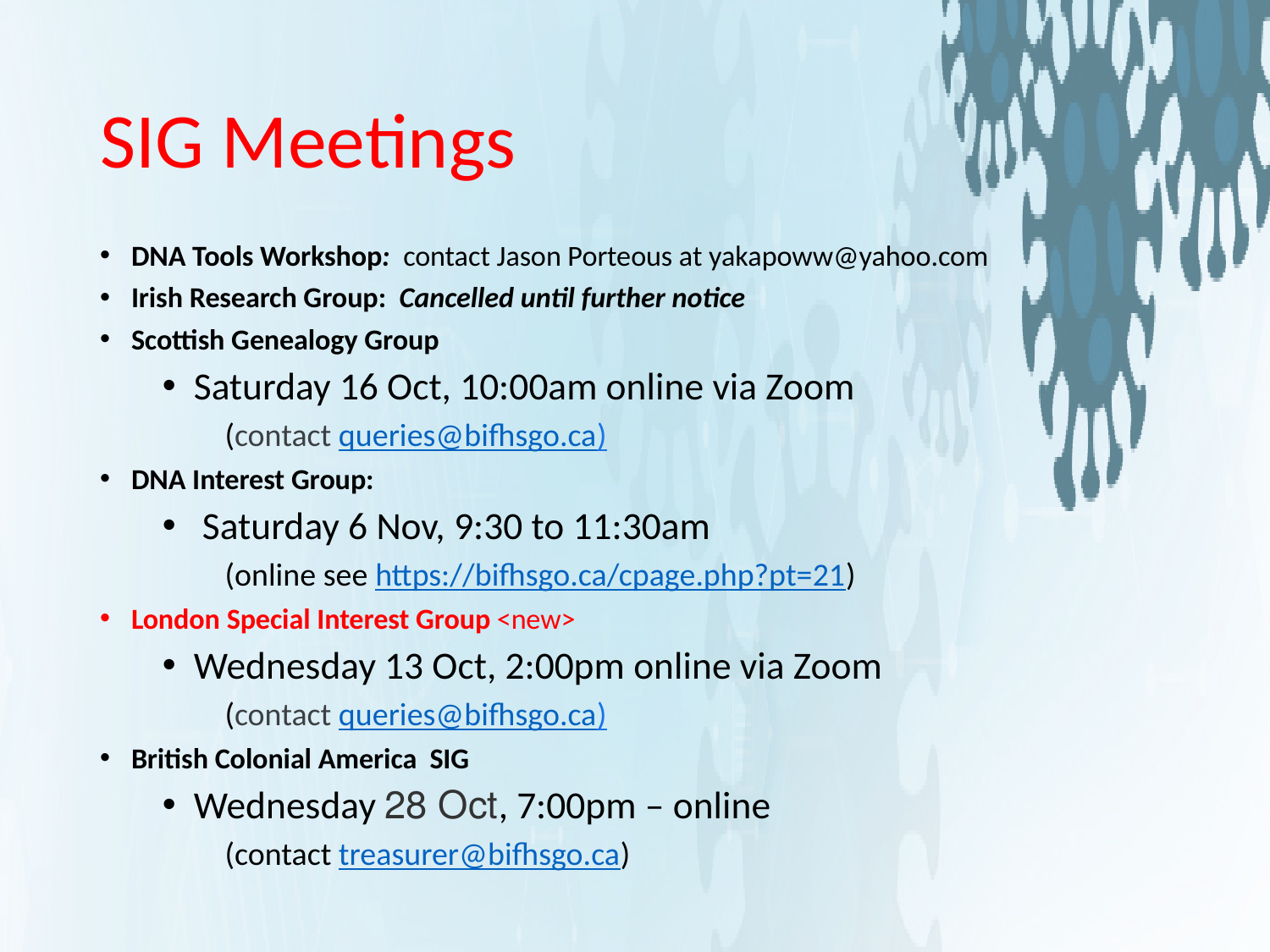

# SIG Meetings
DNA Tools Workshop:  contact Jason Porteous at yakapoww@yahoo.com
Irish Research Group:  Cancelled until further notice
Scottish Genealogy Group
Saturday 16 Oct, 10:00am online via Zoom
(contact queries@bifhsgo.ca)
DNA Interest Group:
 Saturday 6 Nov, 9:30 to 11:30am
(online see https://bifhsgo.ca/cpage.php?pt=21)
London Special Interest Group <new>
Wednesday 13 Oct, 2:00pm online via Zoom
(contact queries@bifhsgo.ca)
British Colonial America  SIG
Wednesday 28 Oct, 7:00pm – online
(contact treasurer@bifhsgo.ca)